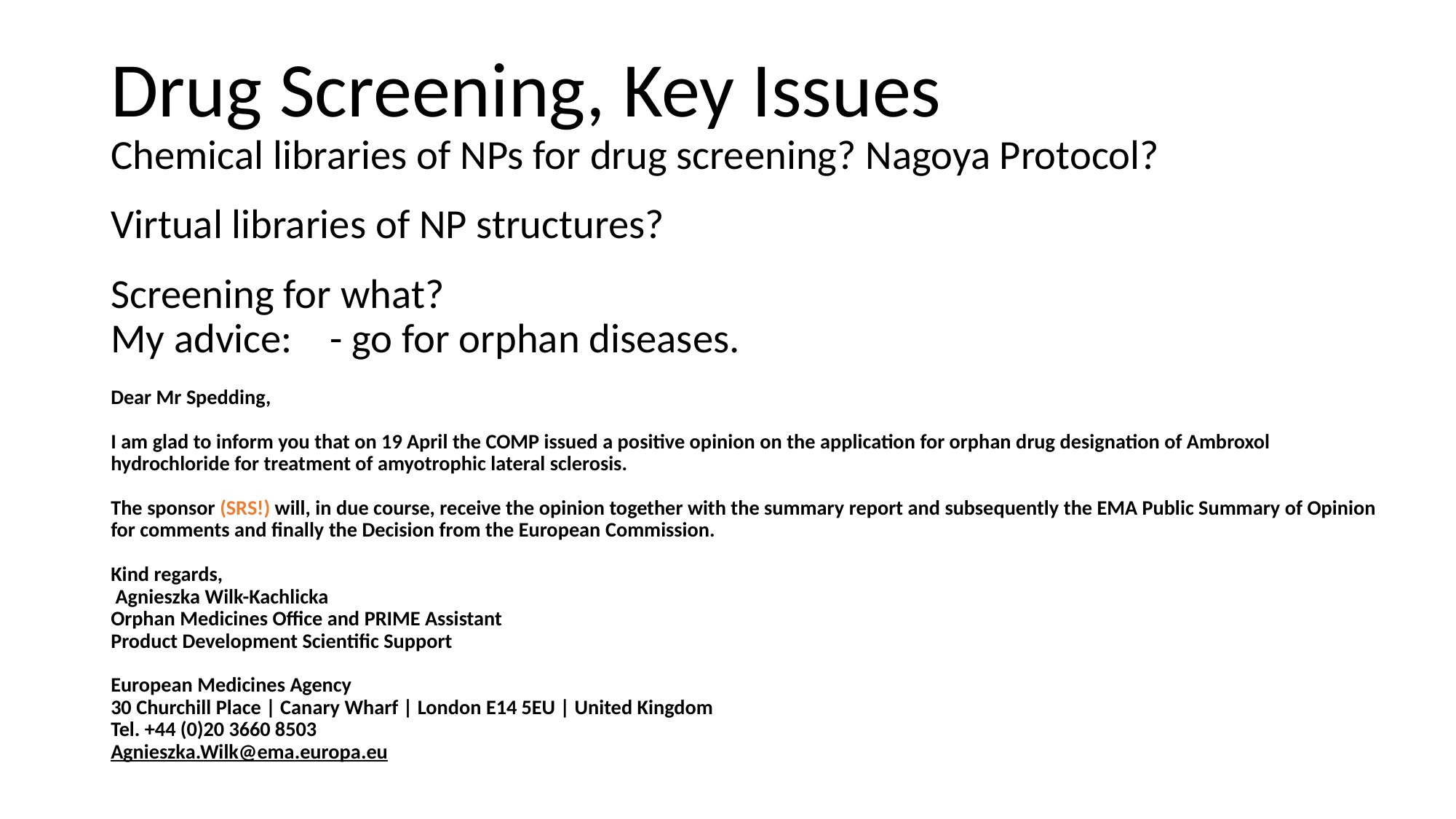

Drug Screening, Key Issues
Chemical libraries of NPs for drug screening? Nagoya Protocol?
Virtual libraries of NP structures?
Screening for what?
My advice:    - go for orphan diseases.
Dear Mr Spedding,
 
I am glad to inform you that on 19 April the COMP issued a positive opinion on the application for orphan drug designation of Ambroxol hydrochloride for treatment of amyotrophic lateral sclerosis.
 
The sponsor (SRS!) will, in due course, receive the opinion together with the summary report and subsequently the EMA Public Summary of Opinion for comments and finally the Decision from the European Commission.
  
Kind regards,
 Agnieszka Wilk-Kachlicka
Orphan Medicines Office and PRIME Assistant
Product Development Scientific Support
 
European Medicines Agency
30 Churchill Place | Canary Wharf | London E14 5EU | United Kingdom
Tel. +44 (0)20 3660 8503
Agnieszka.Wilk@ema.europa.eu